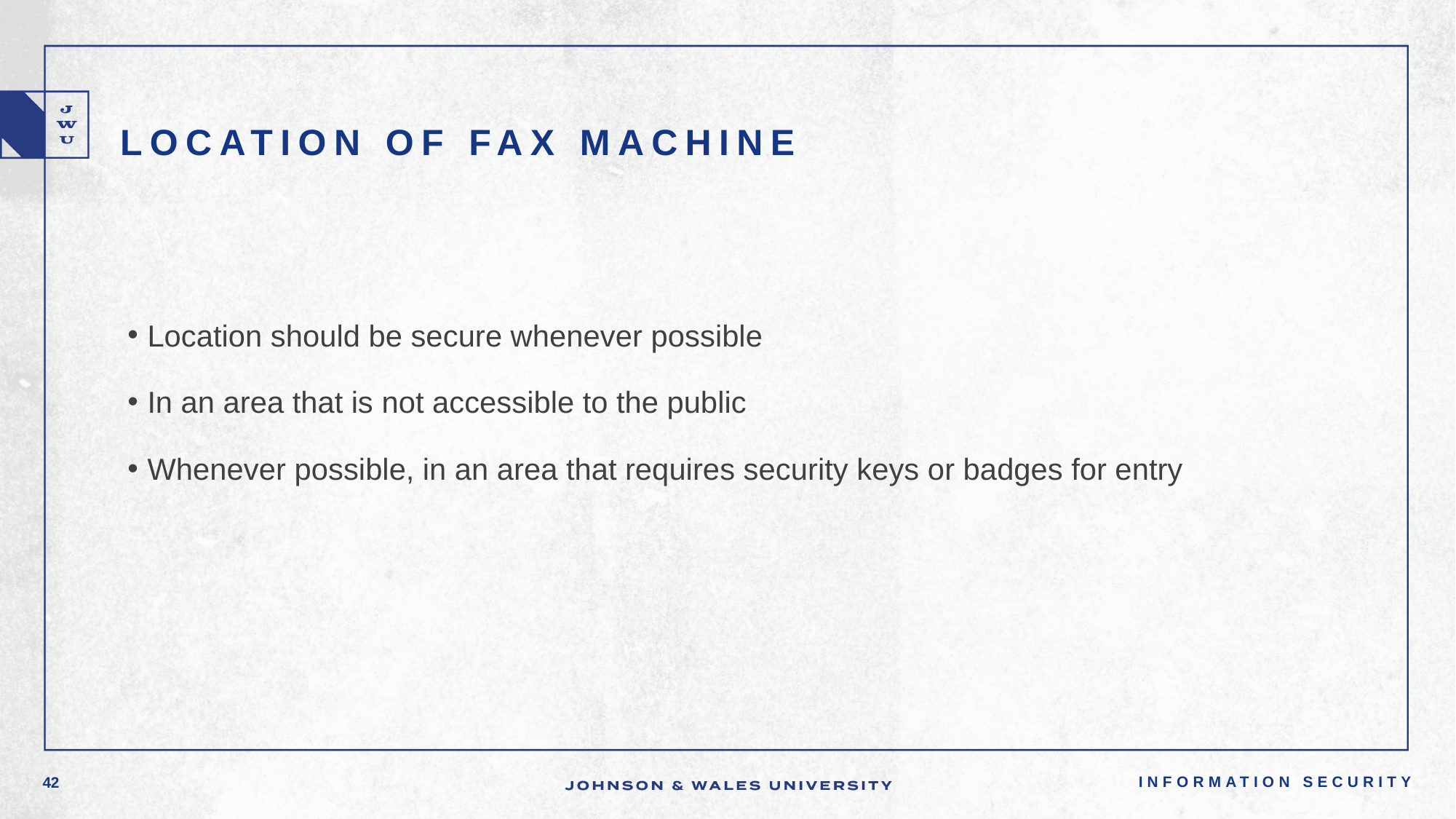

# Location of Fax Machine
Location should be secure whenever possible
In an area that is not accessible to the public
Whenever possible, in an area that requires security keys or badges for entry

Information Security
42